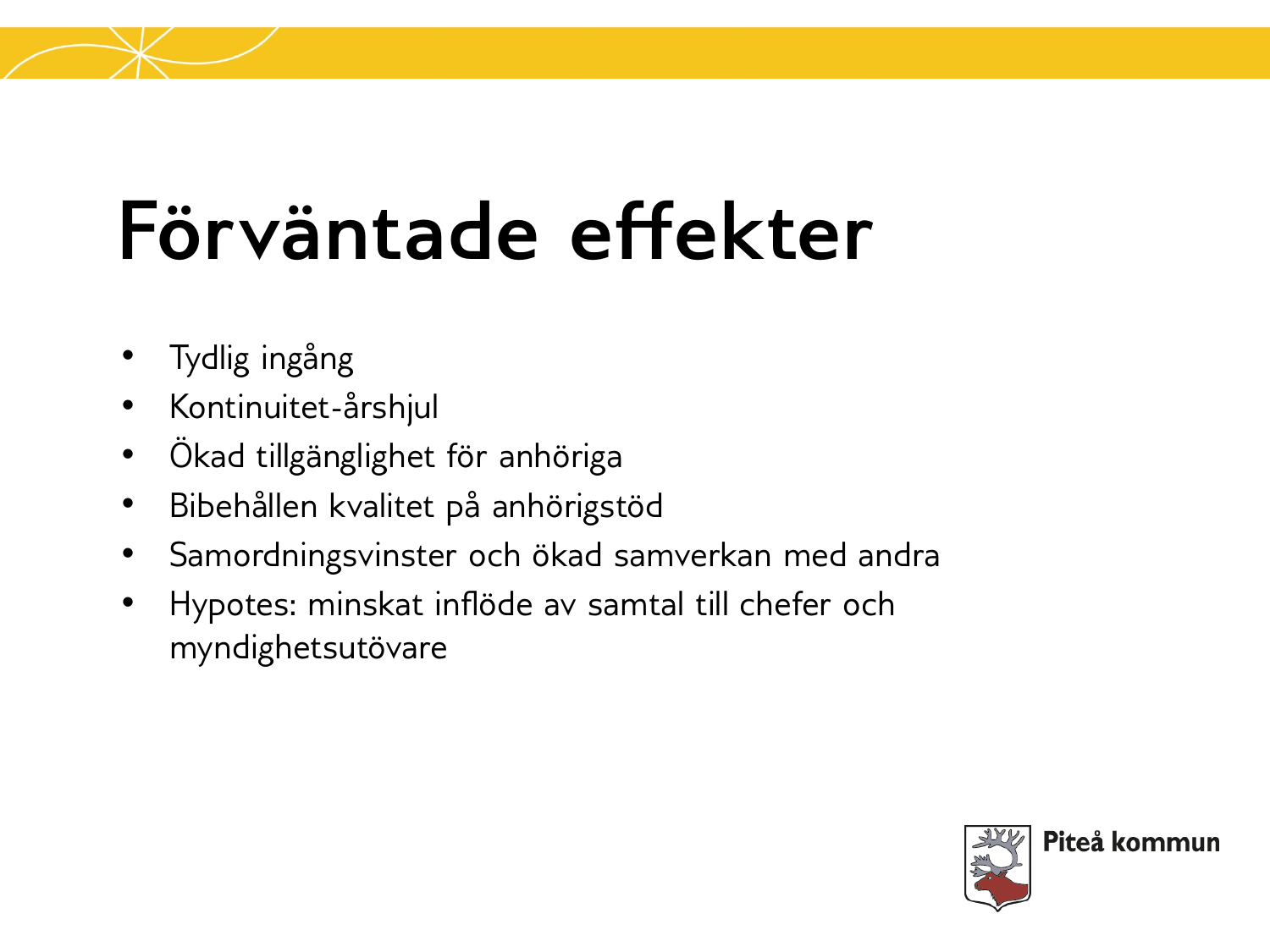

# Förväntade effekter
Tydlig ingång
Kontinuitet-årshjul
Ökad tillgänglighet för anhöriga
Bibehållen kvalitet på anhörigstöd
Samordningsvinster och ökad samverkan med andra
Hypotes: minskat inflöde av samtal till chefer och myndighetsutövare